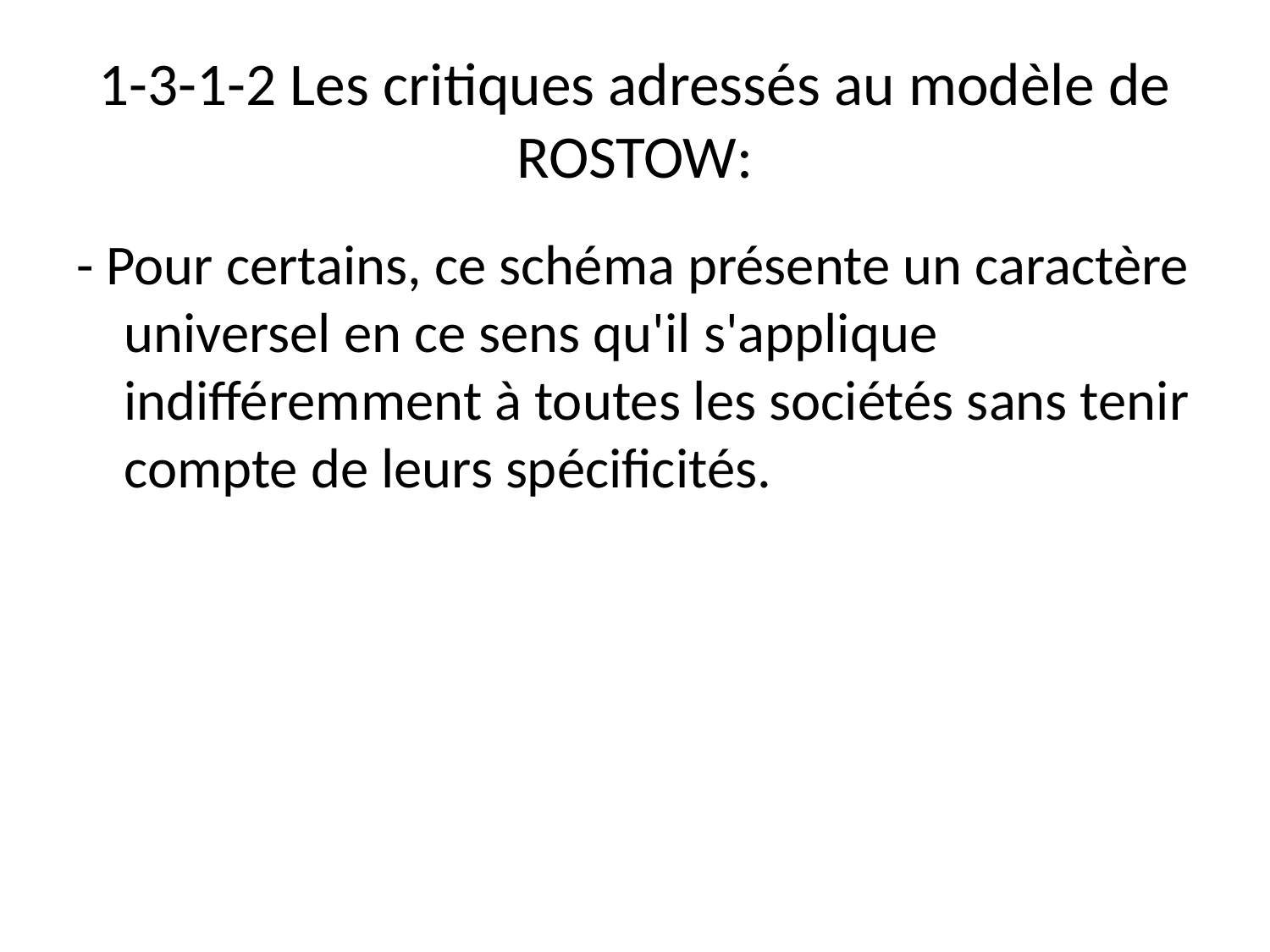

# 1-3-1-2 Les critiques adressés au modèle de ROSTOW:
- Pour certains, ce schéma présente un caractère universel en ce sens qu'il s'applique indifféremment à toutes les sociétés sans tenir compte de leurs spécificités.